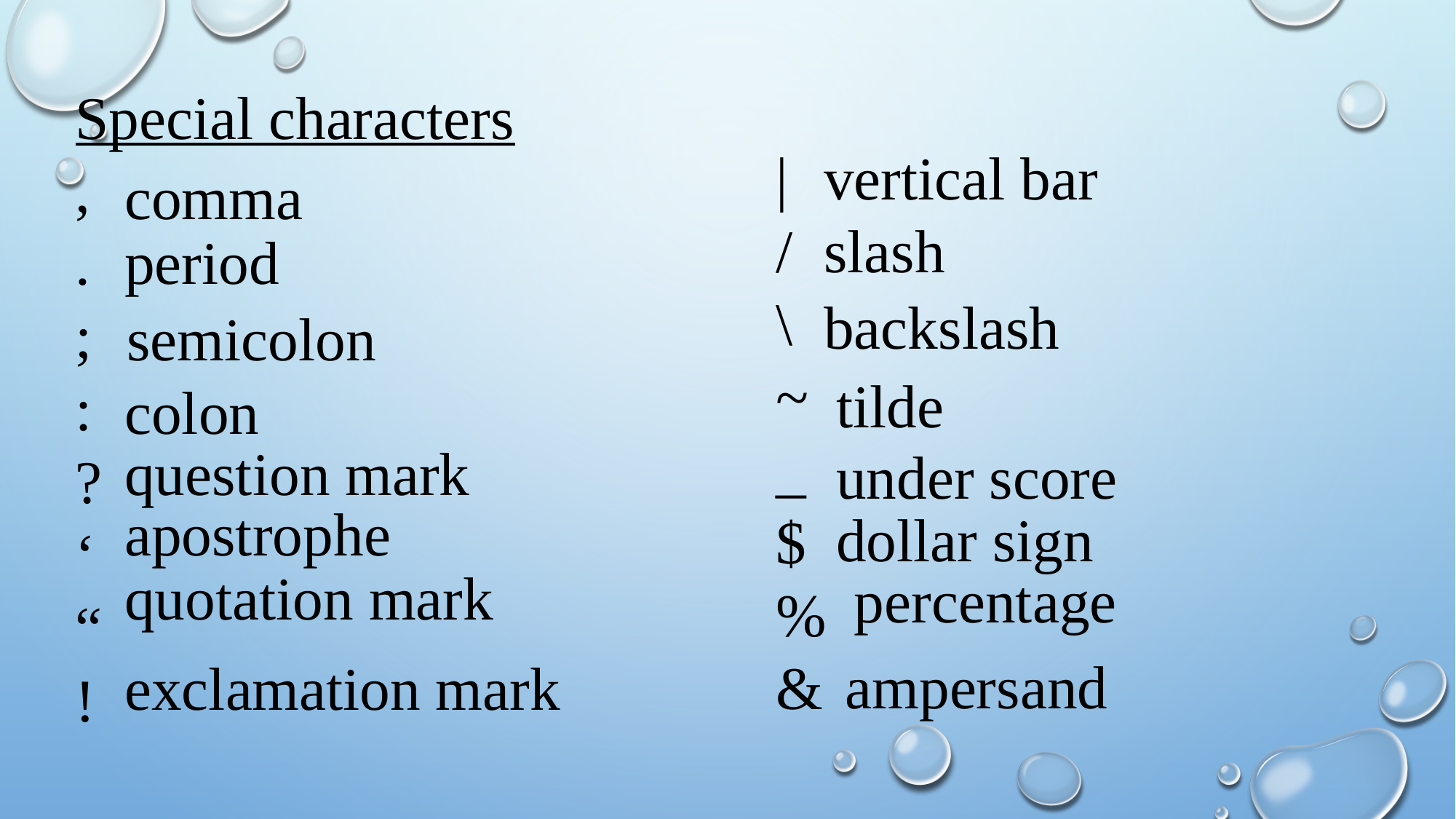

Special characters
,
.
;
:
?
‘
“
!

|
/
\
~
_
$
%
&
vertical bar
comma
slash
period
backslash
semicolon
tilde
colon
question mark
under score
apostrophe
dollar sign
quotation mark
percentage
ampersand
exclamation mark